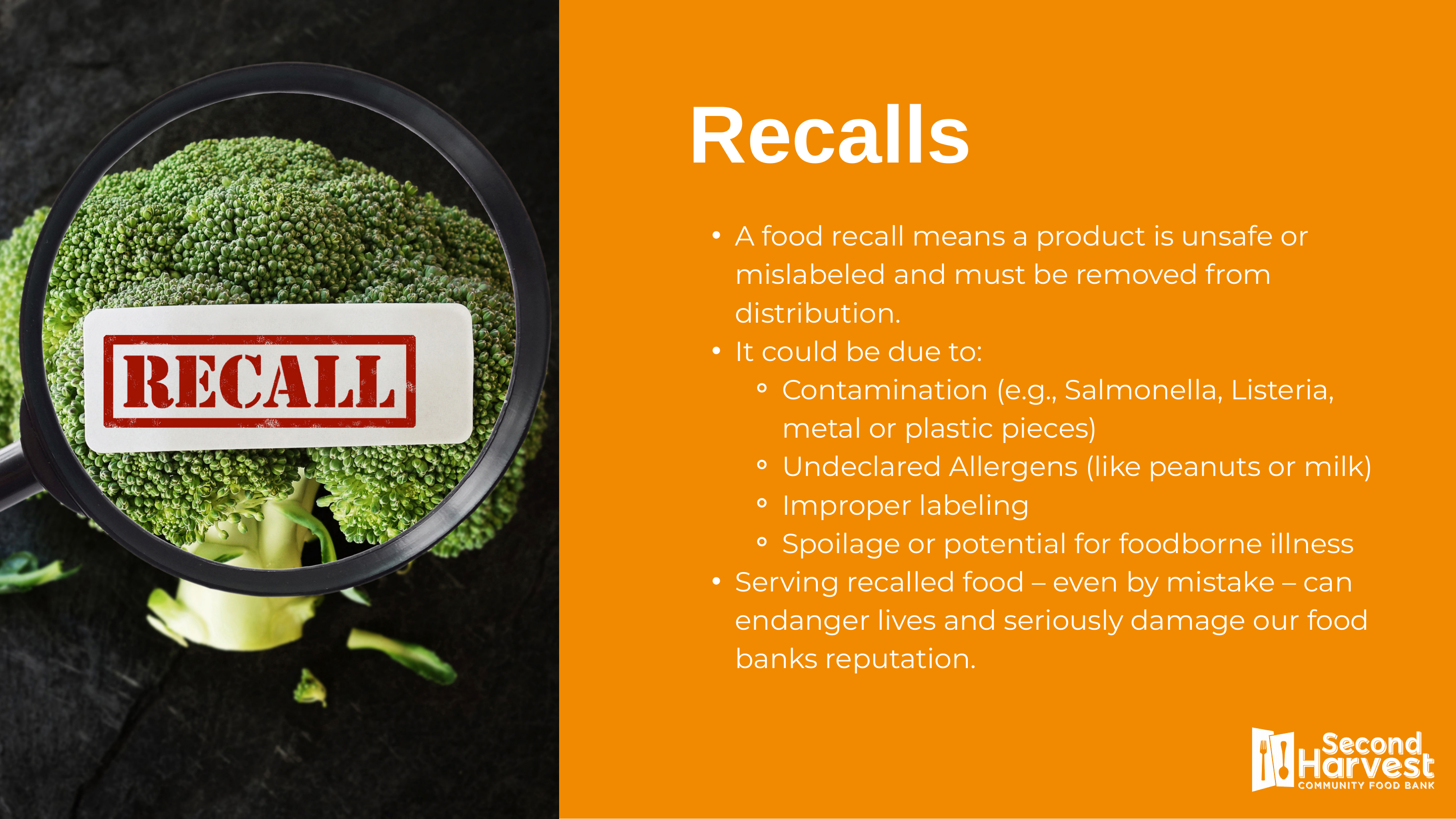

Recalls
A food recall means a product is unsafe or mislabeled and must be removed from distribution.
It could be due to:
Contamination (e.g., Salmonella, Listeria, metal or plastic pieces)
Undeclared Allergens (like peanuts or milk)
Improper labeling
Spoilage or potential for foodborne illness
Serving recalled food – even by mistake – can endanger lives and seriously damage our food banks reputation.